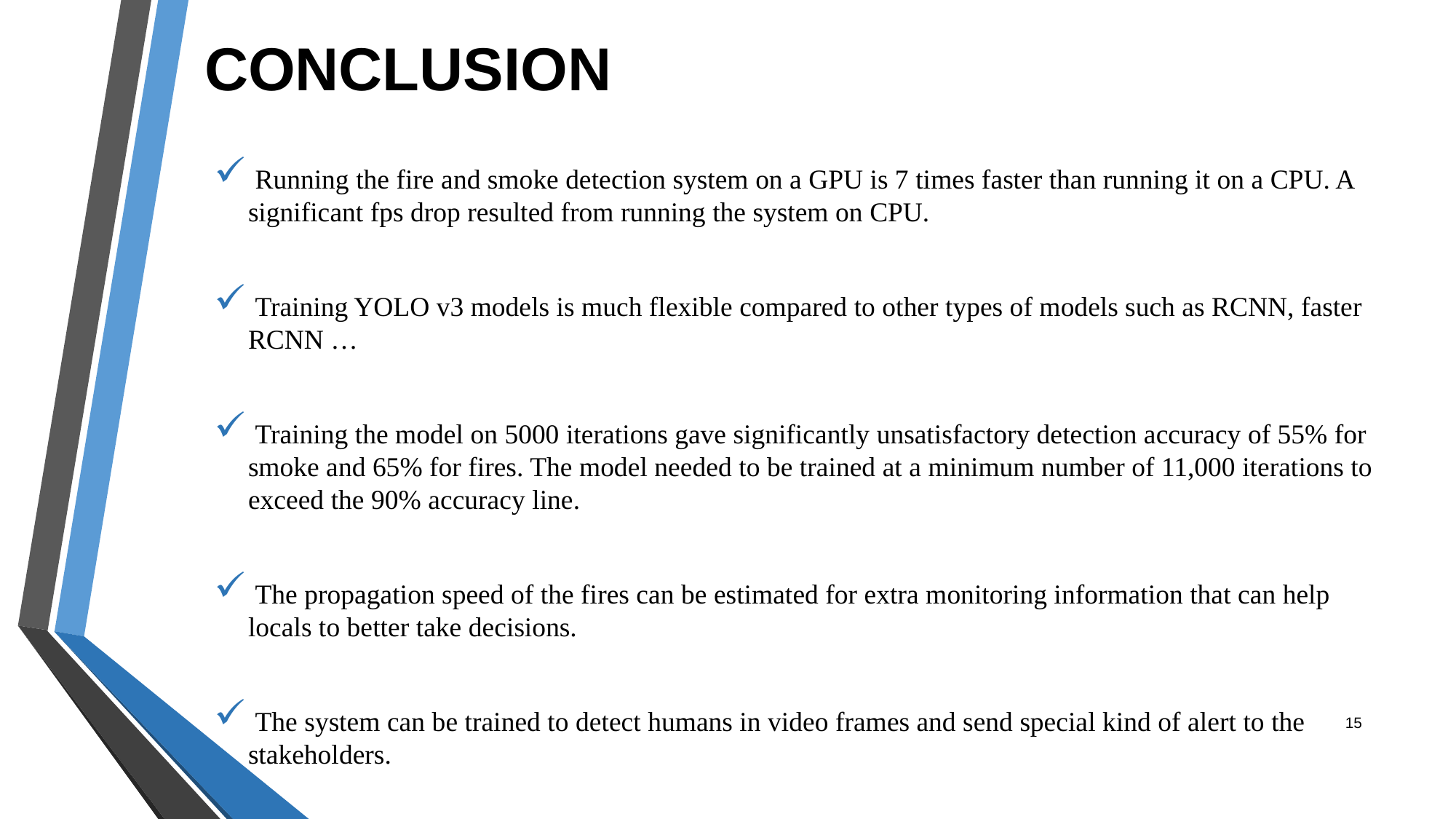

# CONCLUSION
 Running the fire and smoke detection system on a GPU is 7 times faster than running it on a CPU. A significant fps drop resulted from running the system on CPU.

 Training YOLO v3 models is much flexible compared to other types of models such as RCNN, faster RCNN …

 Training the model on 5000 iterations gave significantly unsatisfactory detection accuracy of 55% for smoke and 65% for fires. The model needed to be trained at a minimum number of 11,000 iterations to exceed the 90% accuracy line.

 The propagation speed of the fires can be estimated for extra monitoring information that can help locals to better take decisions.

 The system can be trained to detect humans in video frames and send special kind of alert to the stakeholders.

15